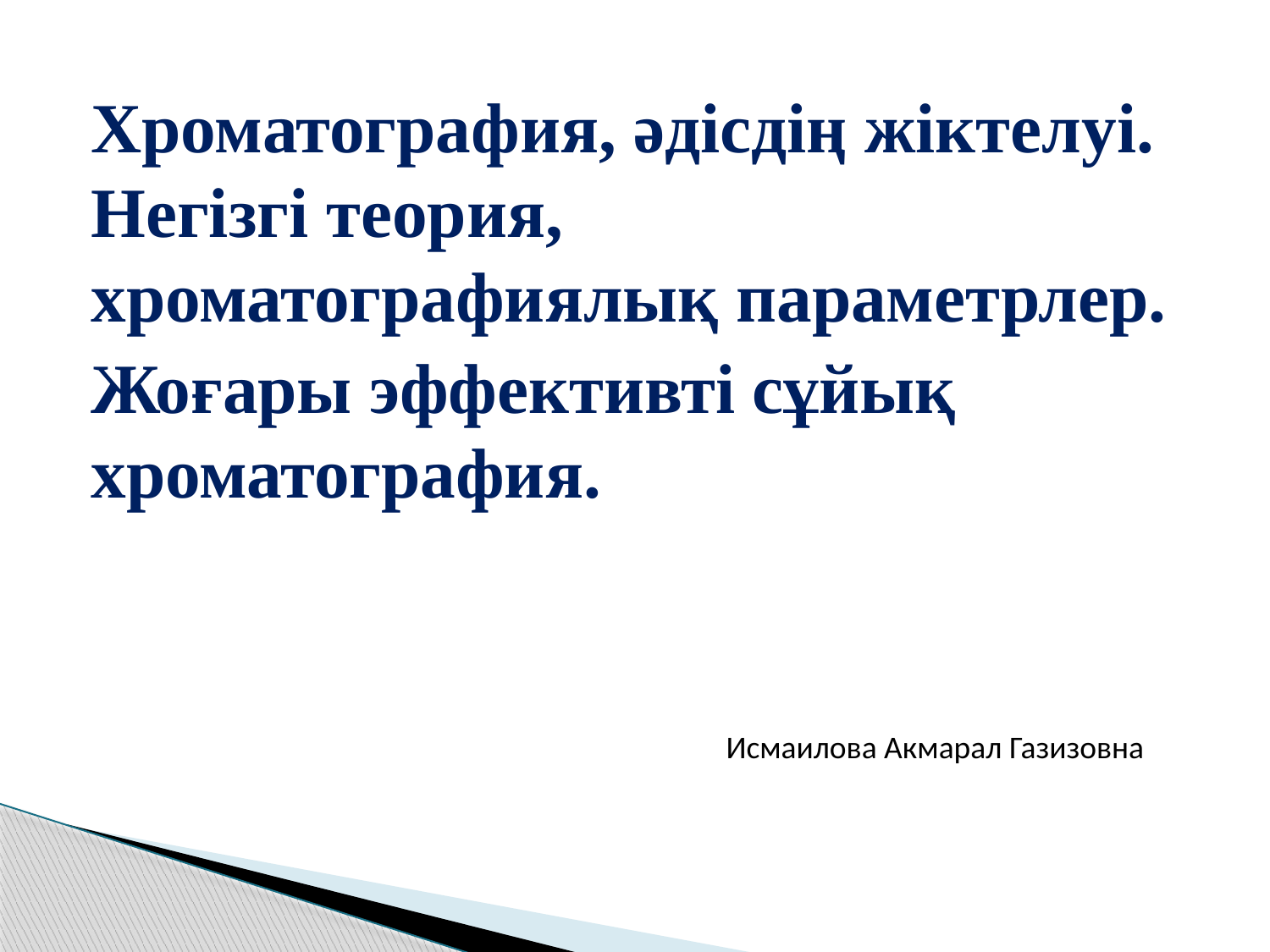

Хроматография, әдісдің жіктелуі. Негізгі теория, хроматографиялық параметрлер.
Жоғары эффективті сұйық хроматография.

					Исмаилова Акмарал Газизовна